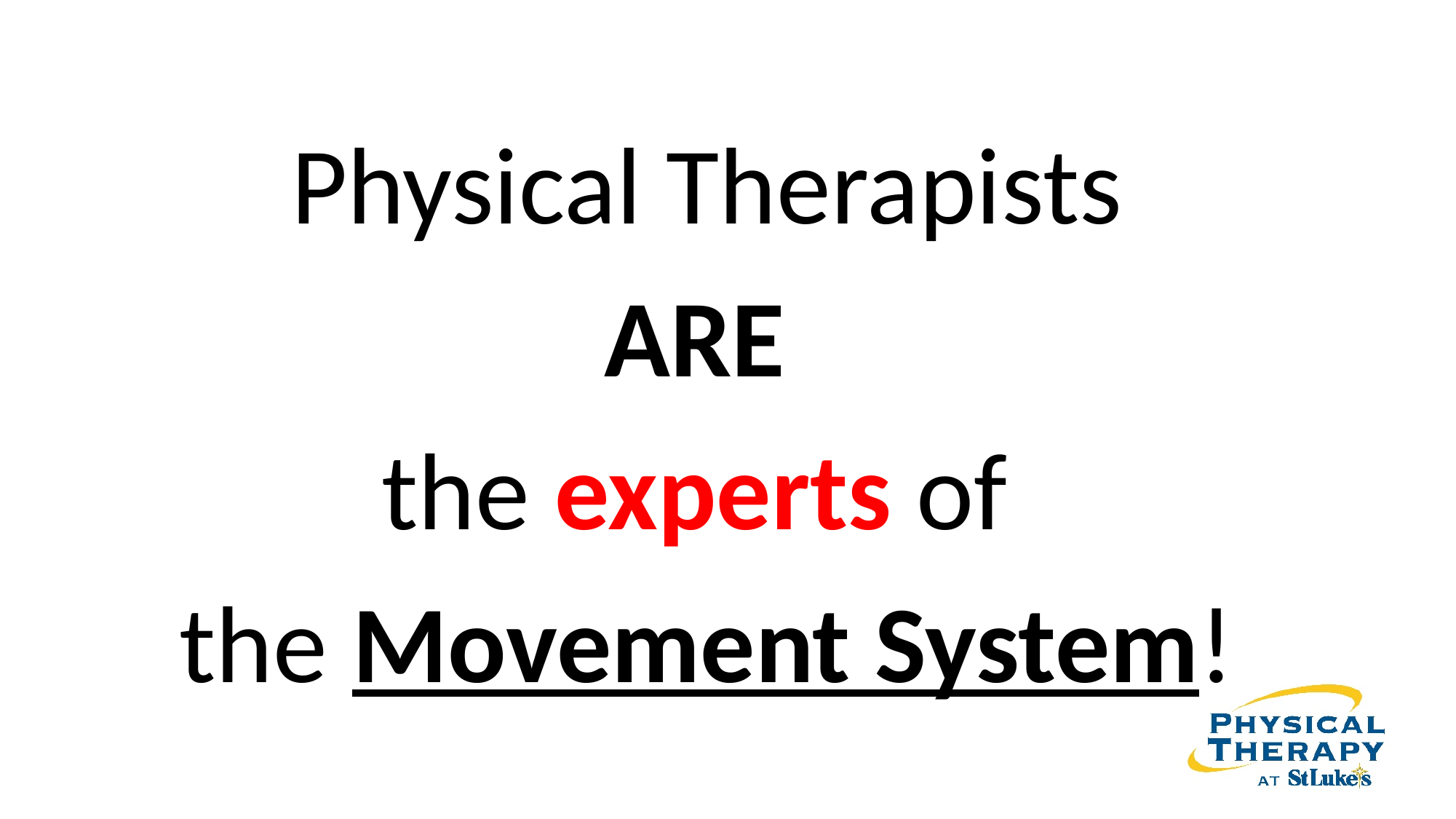

Physical Therapists
ARE
the experts of
the Movement System!